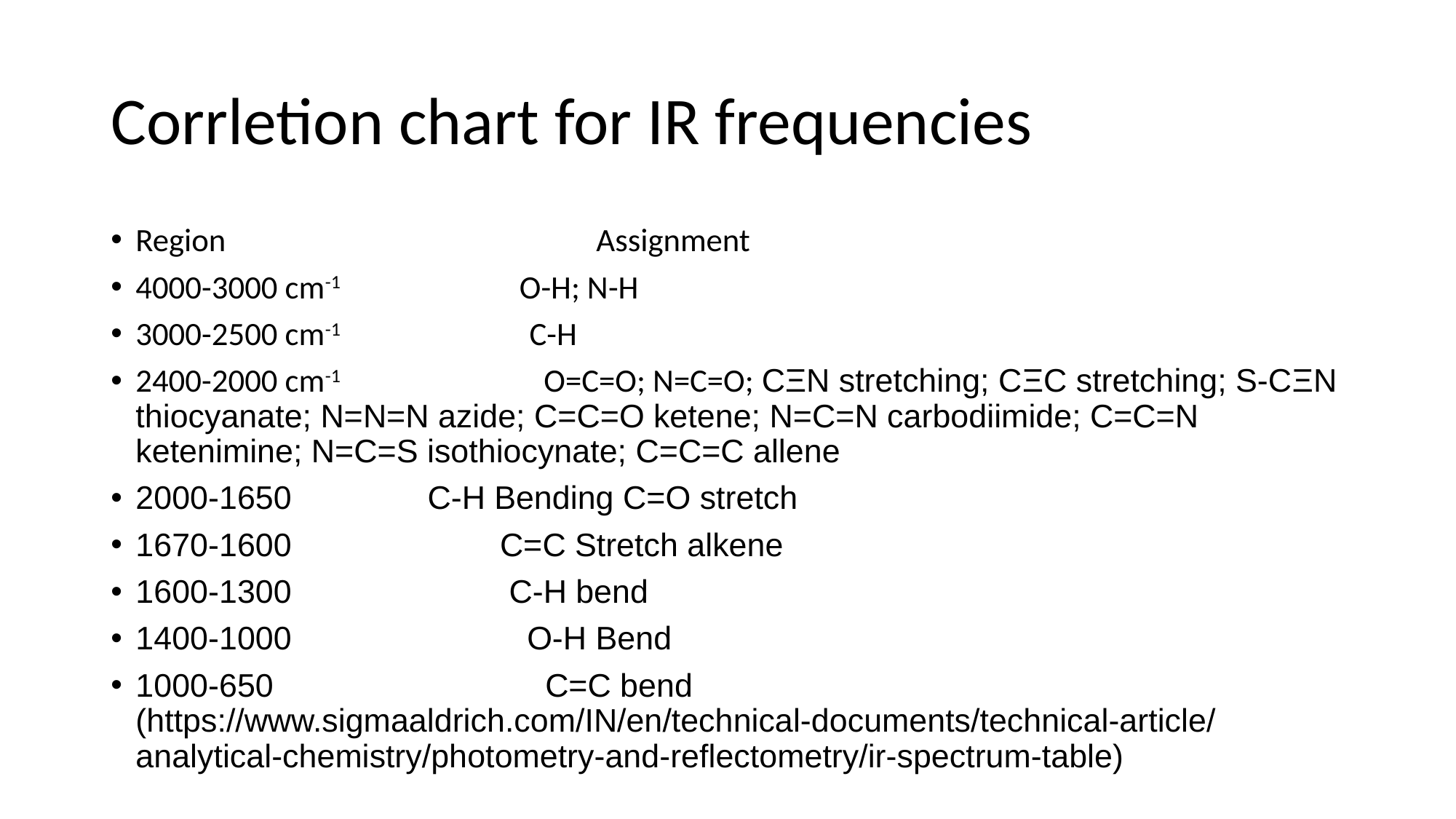

# Corrletion chart for IR frequencies
Region                                                   Assignment
4000-3000 cm-1                           O-H; N-H
3000-2500 cm-1                          C-H
2400-2000 cm-1                            O=C=O; N=C=O; CΞN stretching; CΞC stretching; S-CΞN thiocyanate; N=N=N azide; C=C=O ketene; N=C=N carbodiimide; C=C=N ketenimine; N=C=S isothiocynate; C=C=C allene
2000-1650               C-H Bending C=O stretch
1670-1600                       C=C Stretch alkene
1600-1300                        C-H bend
1400-1000                          O-H Bend
1000-650                              C=C bend (https://www.sigmaaldrich.com/IN/en/technical-documents/technical-article/analytical-chemistry/photometry-and-reflectometry/ir-spectrum-table)